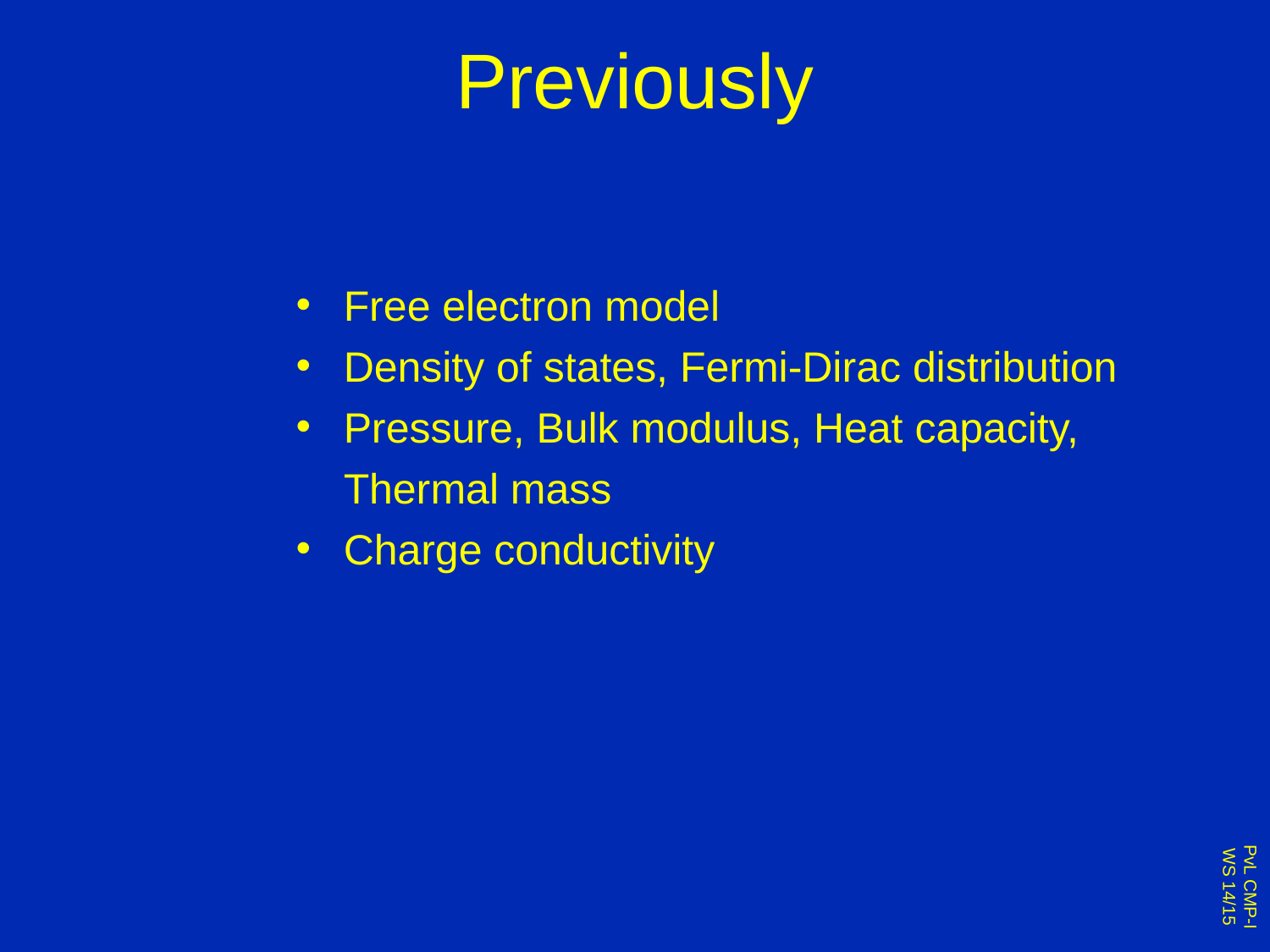

# Previously
Free electron model
Density of states, Fermi-Dirac distribution
Pressure, Bulk modulus, Heat capacity,
Thermal mass
Charge conductivity